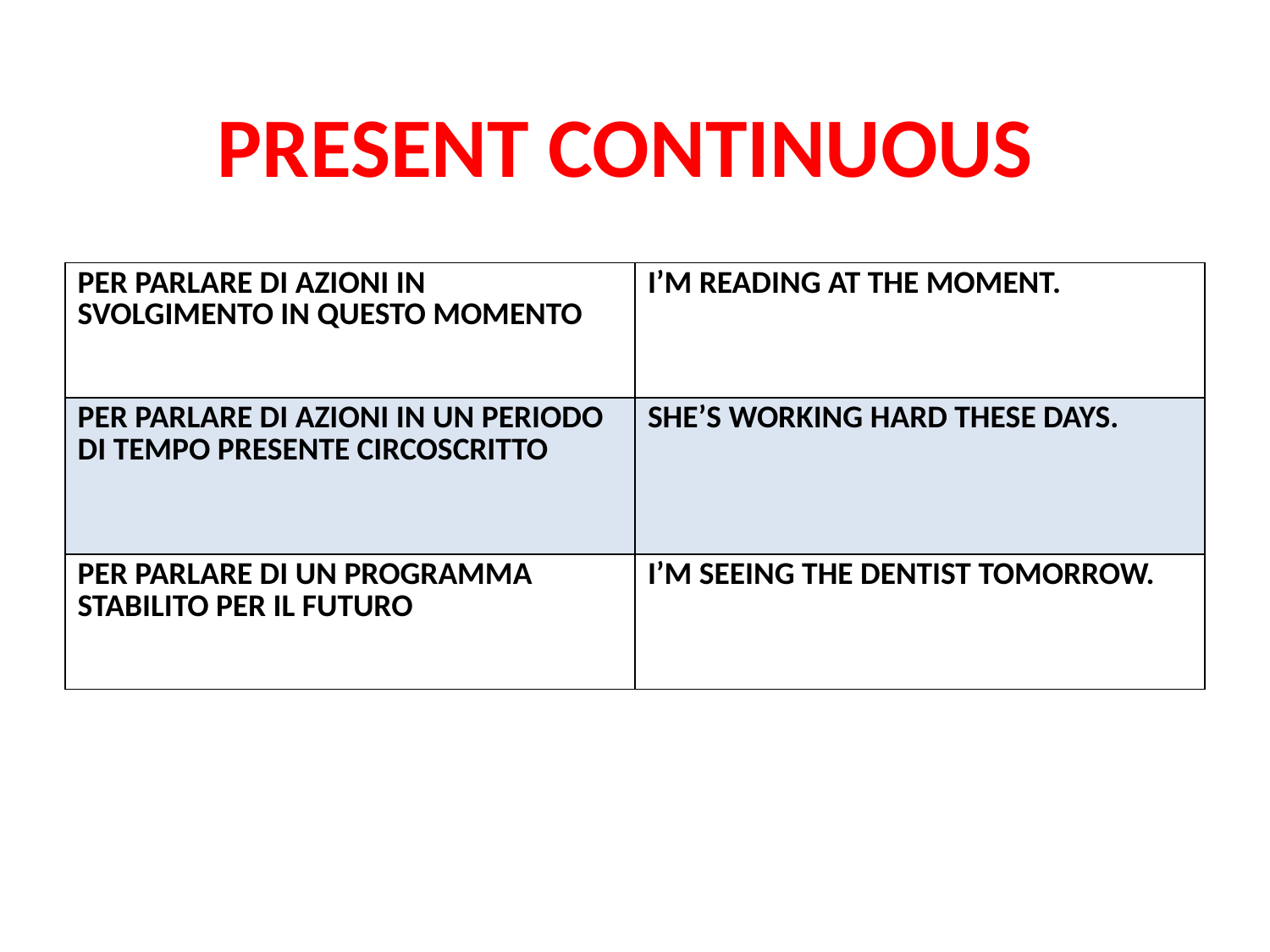

PRESENT CONTINUOUS
| PER PARLARE DI AZIONI IN SVOLGIMENTO IN QUESTO MOMENTO | I’M READING AT THE MOMENT. |
| --- | --- |
| PER PARLARE DI AZIONI IN UN PERIODO DI TEMPO PRESENTE CIRCOSCRITTO | SHE’S WORKING HARD THESE DAYS. |
| PER PARLARE DI UN PROGRAMMA STABILITO PER IL FUTURO | I’M SEEING THE DENTIST TOMORROW. |